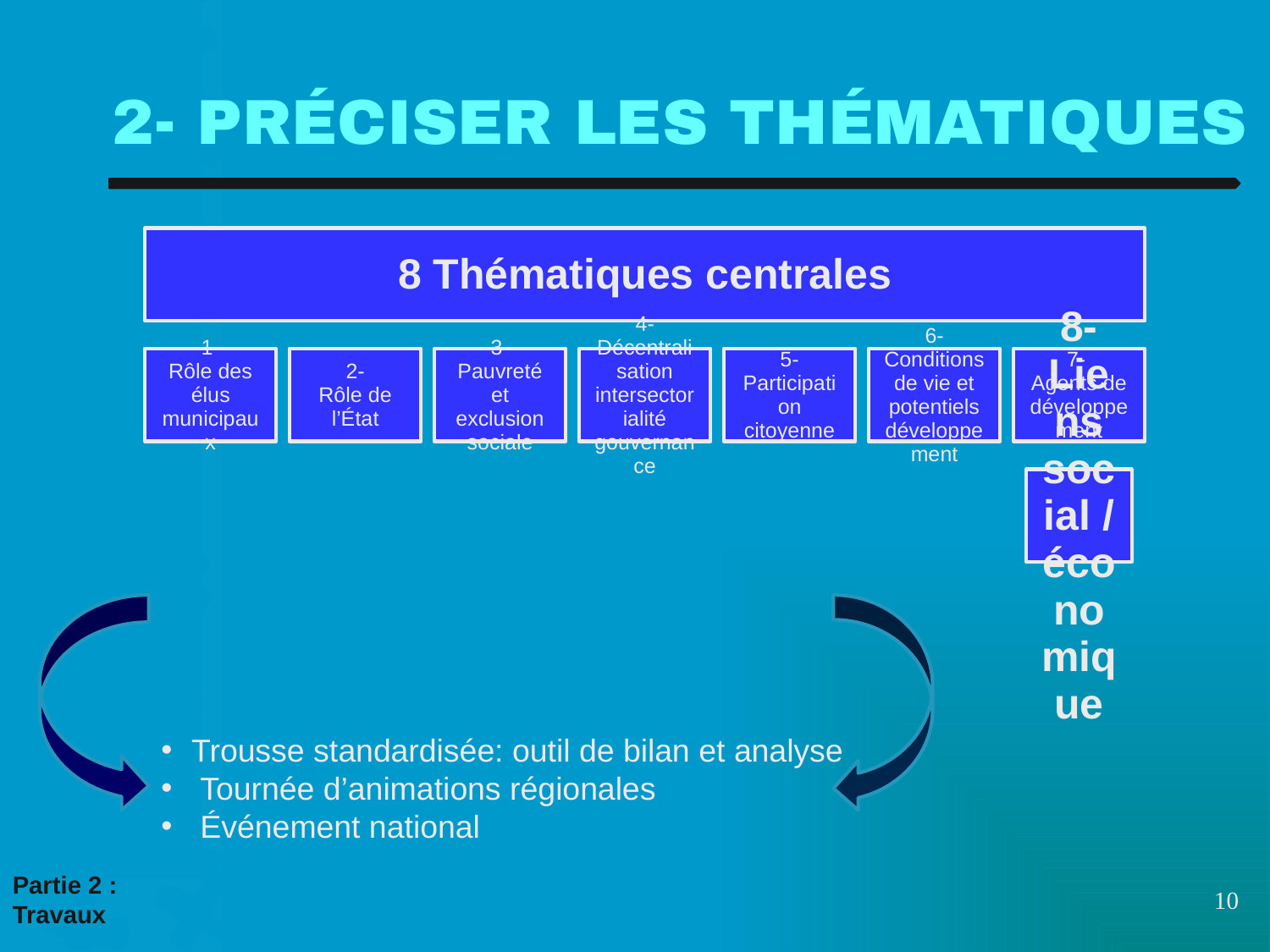

# 2- PRÉCISER LES THÉMATIQUES

1-
Rôle des élus municipaux
6-
Conditions de vie et potentiels développement
7-
5-
Participation citoyenne
2-
Rôle de l’État
3-
Pauvreté et exclusion sociale
4-Décentralisation
intersectorialité
gouvernance
8 Thématiques centrales

Trousse standardisée: outil de bilan et analyse
 Tournée d’animations régionales
 Événement national
Partie 2 :
Travaux

10